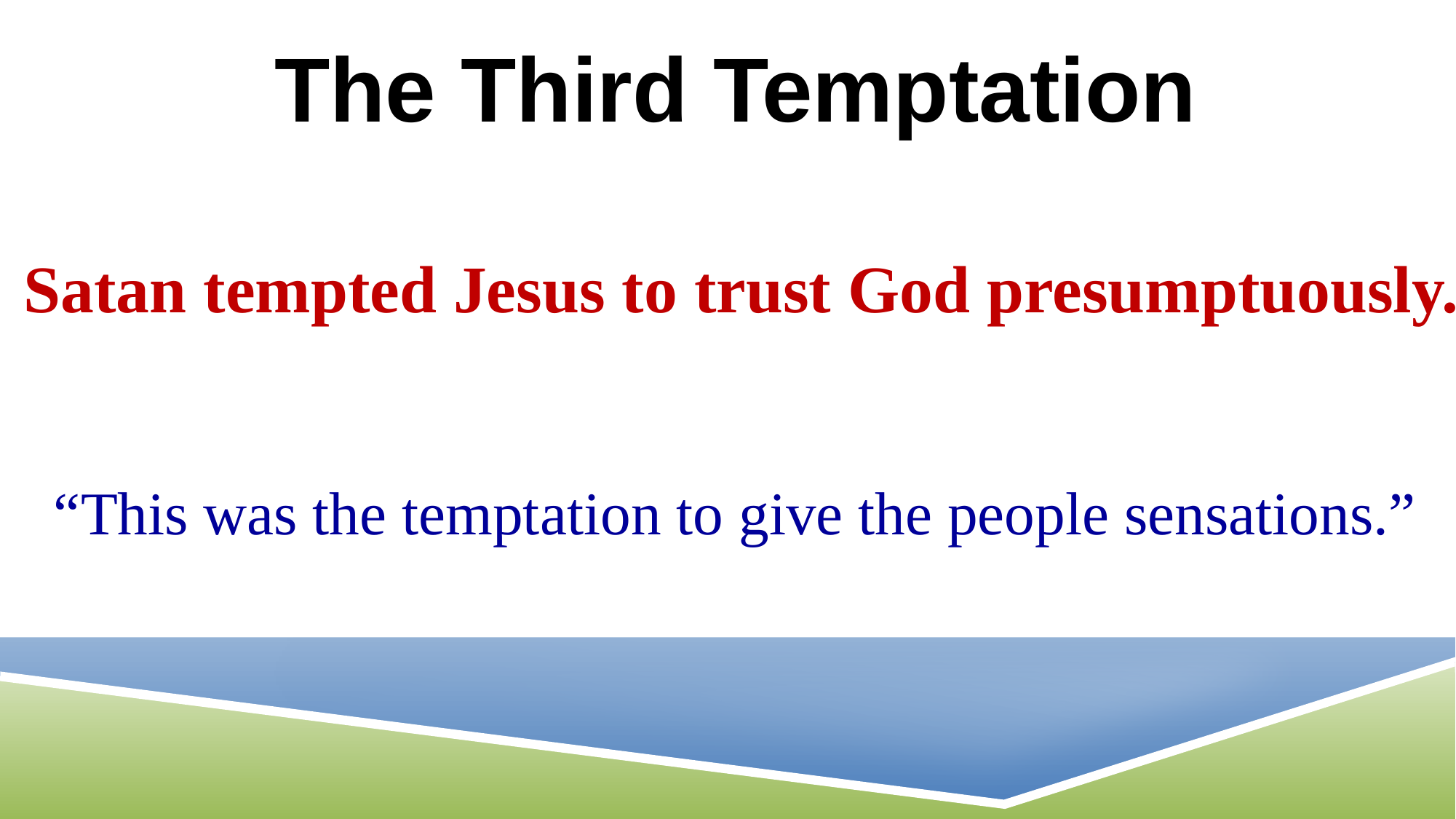

The Third Temptation
Satan tempted Jesus to trust God presumptuously.
“This was the temptation to give the people sensations.”